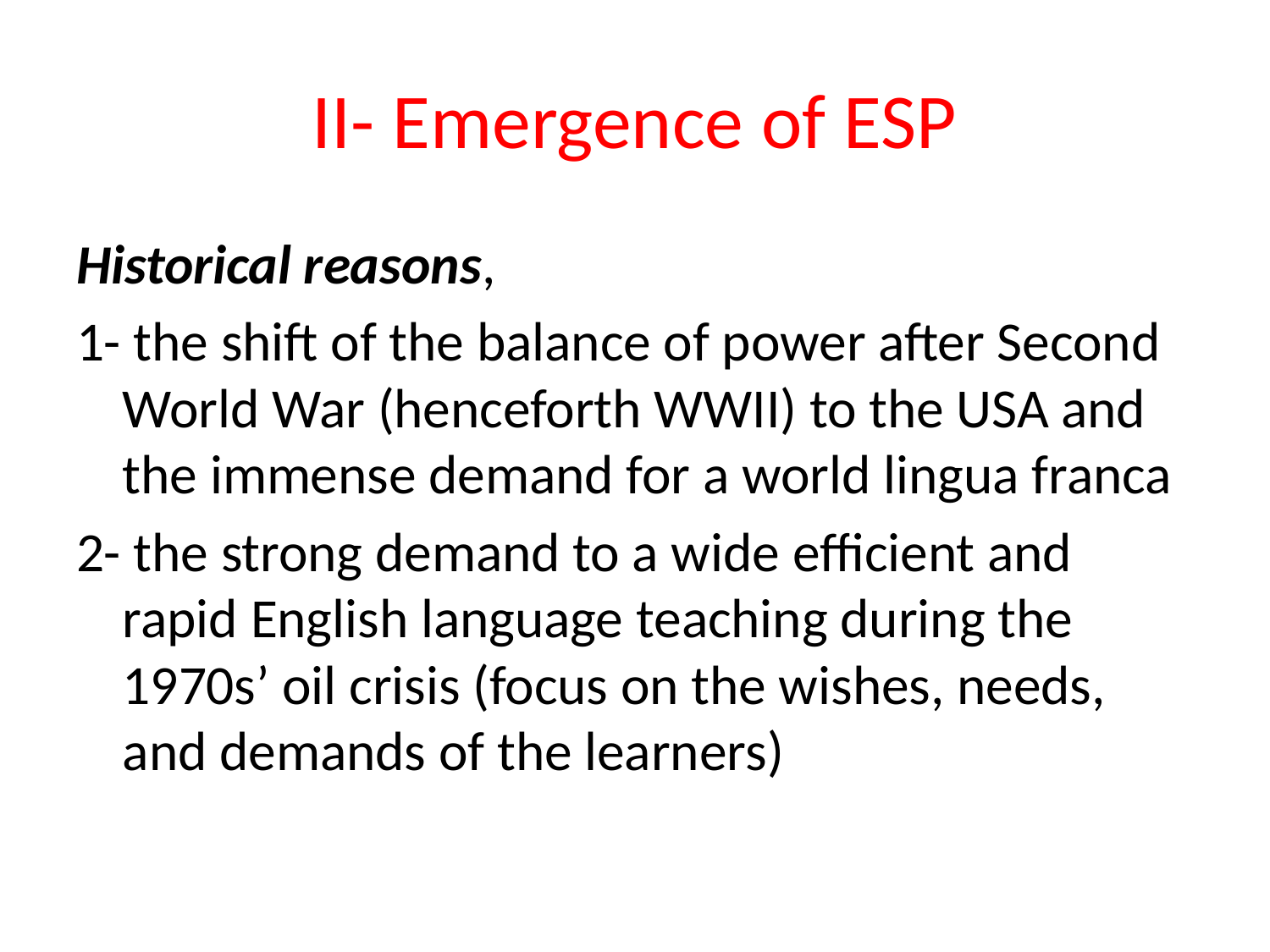

# II- Emergence of ESP
Historical reasons,
1- the shift of the balance of power after Second World War (henceforth WWII) to the USA and the immense demand for a world lingua franca
2- the strong demand to a wide efficient and rapid English language teaching during the 1970s’ oil crisis (focus on the wishes, needs, and demands of the learners)